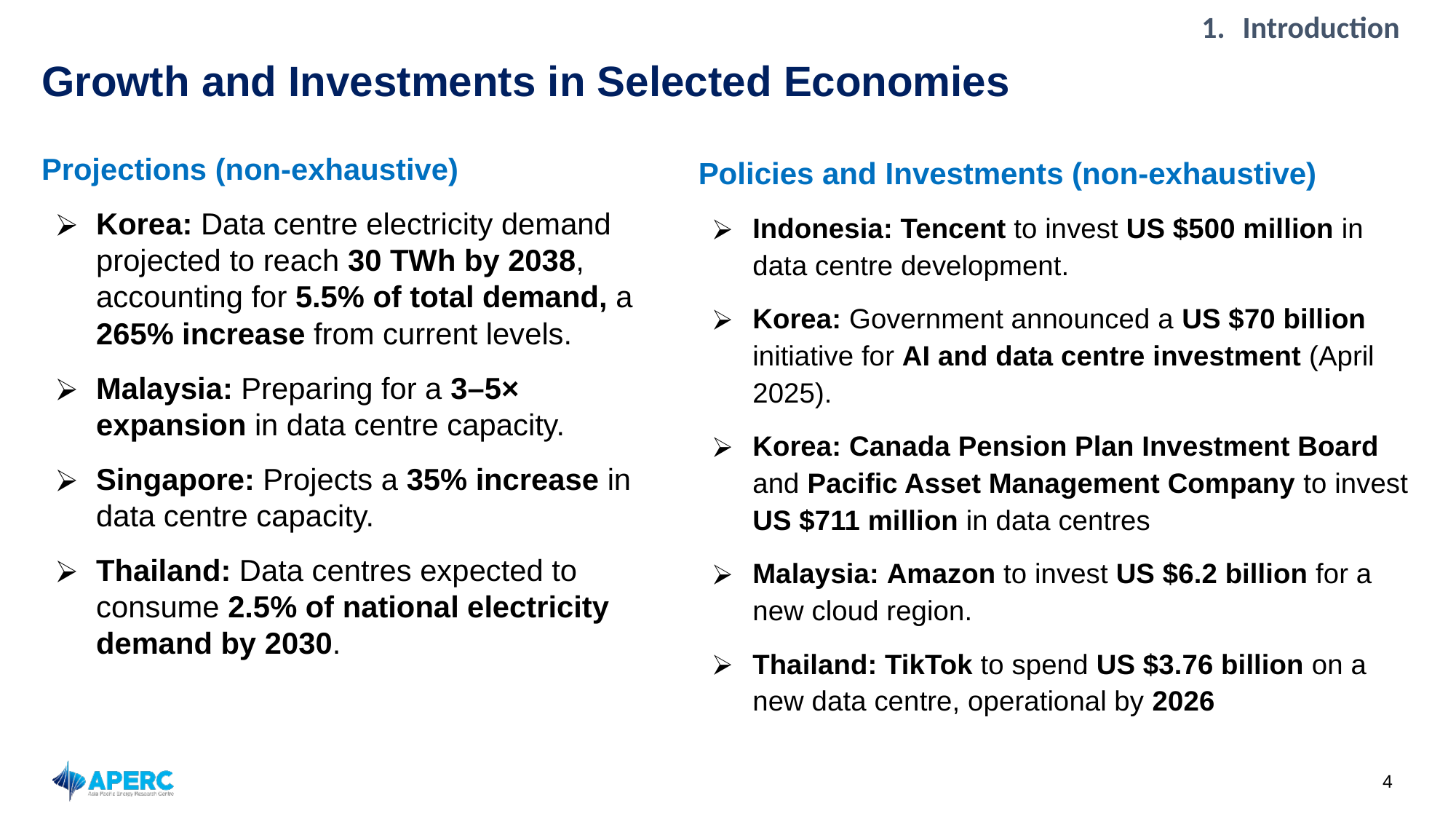

Introduction
# Growth and Investments in Selected Economies
Projections (non-exhaustive)
Korea: Data centre electricity demand projected to reach 30 TWh by 2038, accounting for 5.5% of total demand, a 265% increase from current levels.
Malaysia: Preparing for a 3–5× expansion in data centre capacity.
Singapore: Projects a 35% increase in data centre capacity.
Thailand: Data centres expected to consume 2.5% of national electricity demand by 2030.

Policies and Investments (non-exhaustive)
Indonesia: Tencent to invest US $500 million in data centre development.
Korea: Government announced a US $70 billion initiative for AI and data centre investment (April 2025).
Korea: Canada Pension Plan Investment Board and Pacific Asset Management Company to invest US $711 million in data centres
Malaysia: Amazon to invest US $6.2 billion for a new cloud region.
Thailand: TikTok to spend US $3.76 billion on a new data centre, operational by 2026

4